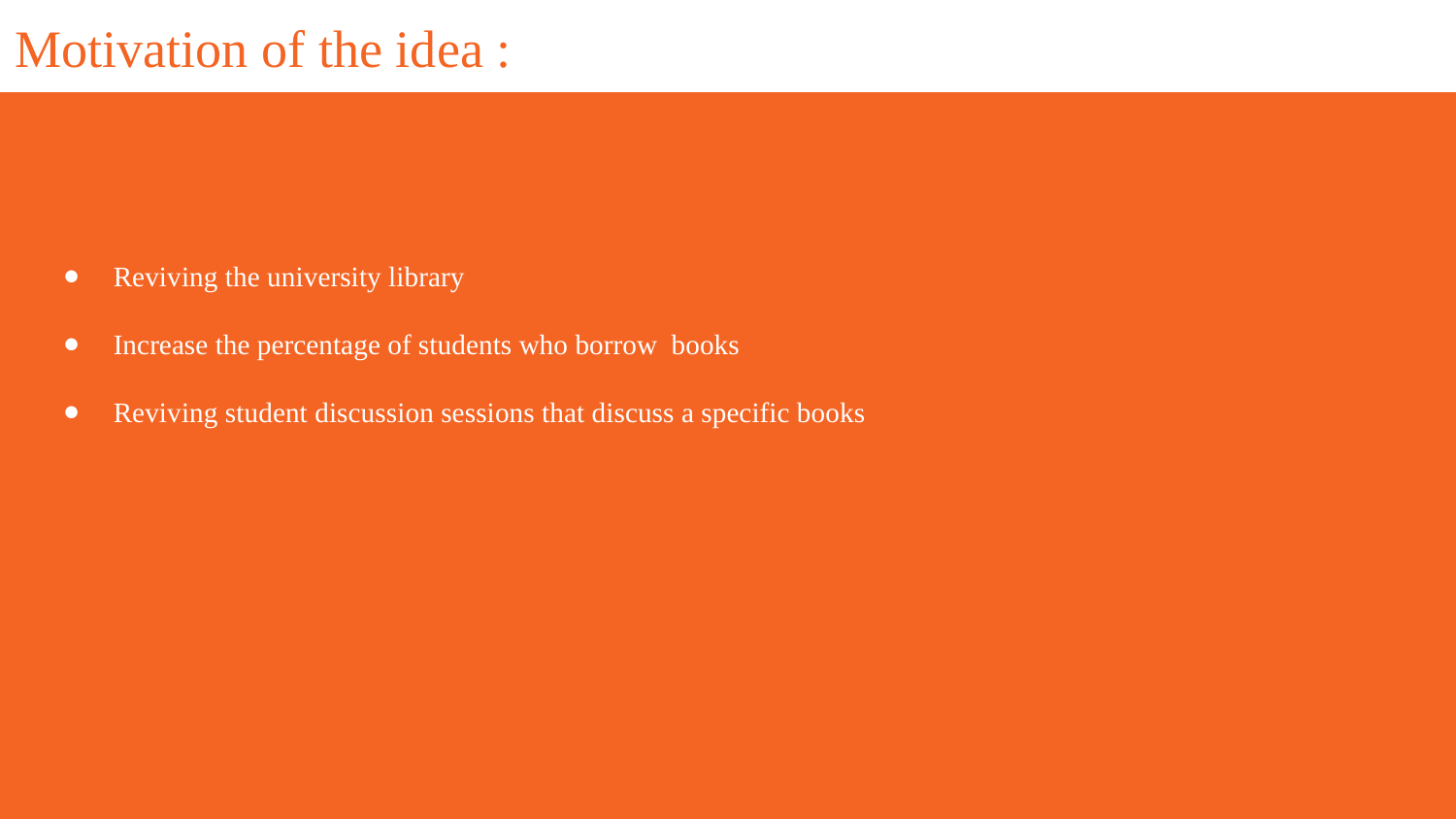

Motivation of the idea :
Reviving the university library

Increase the percentage of students who borrow  books

Reviving student discussion sessions that discuss a specific books